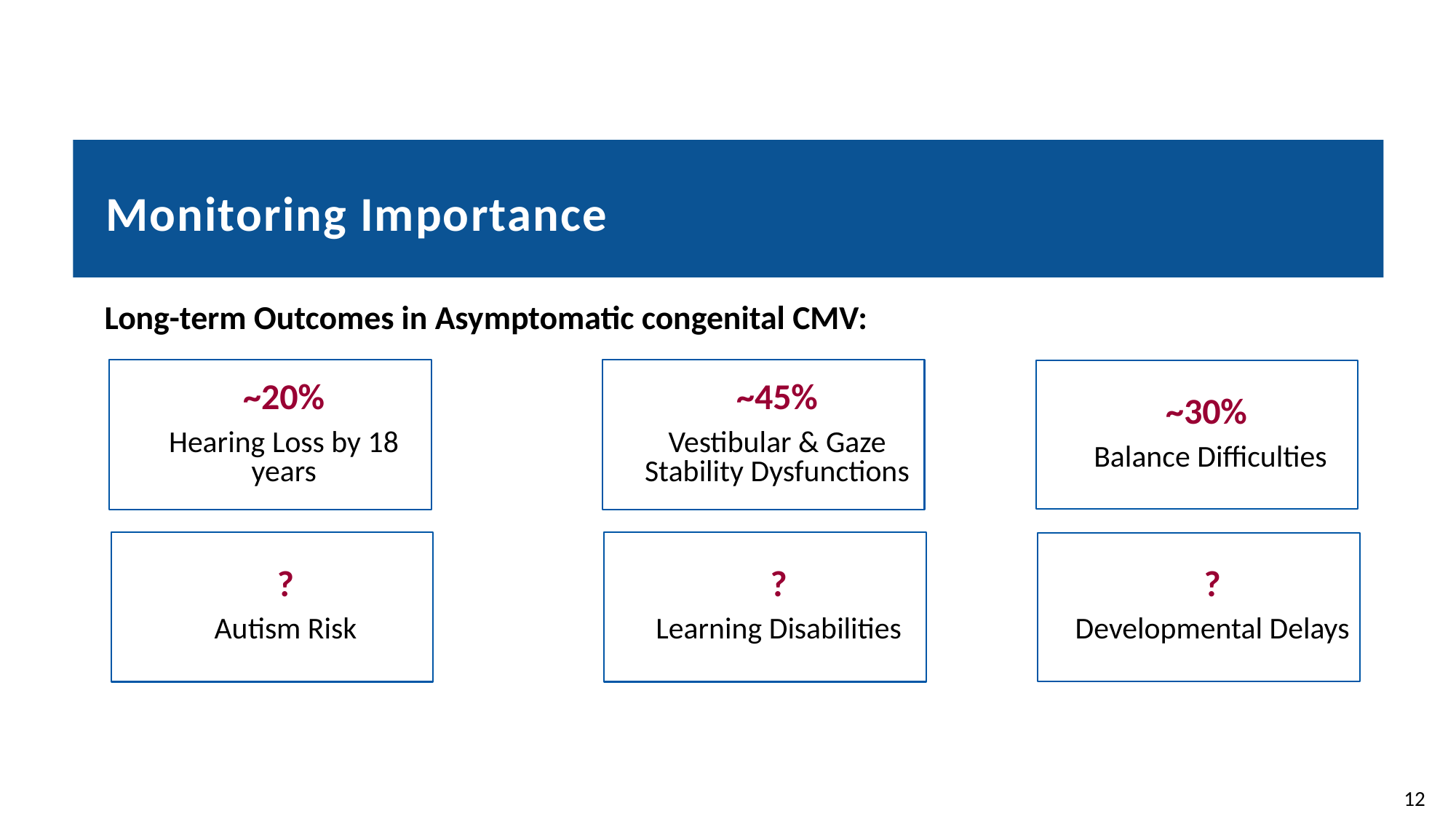

# Monitoring Importance
Long-term Outcomes in Asymptomatic congenital CMV:
~20%
Hearing Loss by 18 years
~45%
Vestibular & Gaze Stability Dysfunctions
~30%
Balance Difficulties
?
Autism Risk
?
Learning Disabilities
?
Developmental Delays